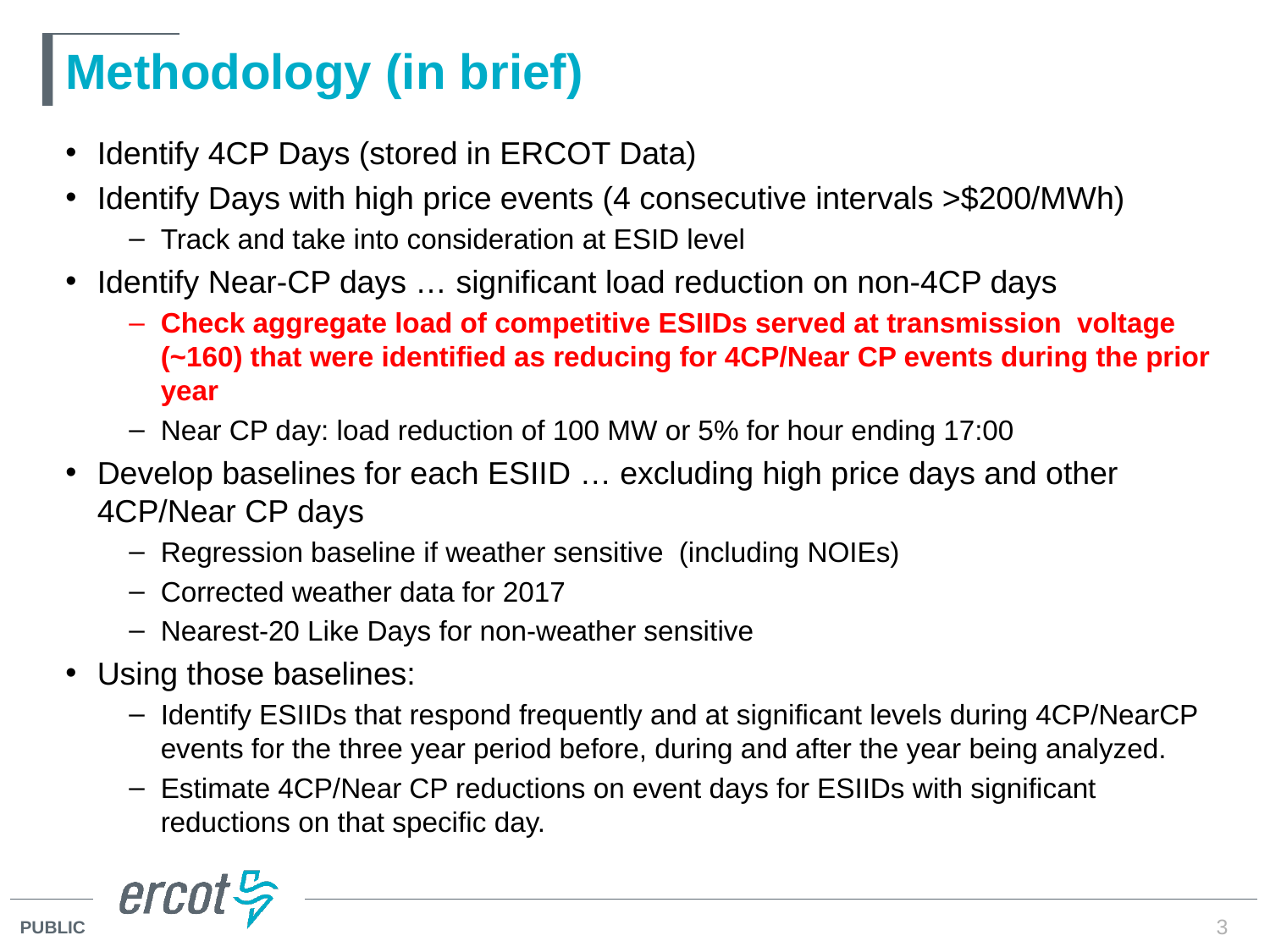

# Methodology (in brief)
Identify 4CP Days (stored in ERCOT Data)
Identify Days with high price events (4 consecutive intervals >$200/MWh)
Track and take into consideration at ESID level
Identify Near-CP days … significant load reduction on non-4CP days
Check aggregate load of competitive ESIIDs served at transmission  voltage (~160) that were identified as reducing for 4CP/Near CP events during the prior year
Near CP day: load reduction of 100 MW or 5% for hour ending 17:00
Develop baselines for each ESIID … excluding high price days and other 4CP/Near CP days
Regression baseline if weather sensitive  (including NOIEs)
Corrected weather data for 2017
Nearest-20 Like Days for non-weather sensitive
Using those baselines:
Identify ESIIDs that respond frequently and at significant levels during 4CP/NearCP events for the three year period before, during and after the year being analyzed.
Estimate 4CP/Near CP reductions on event days for ESIIDs with significant reductions on that specific day.
3